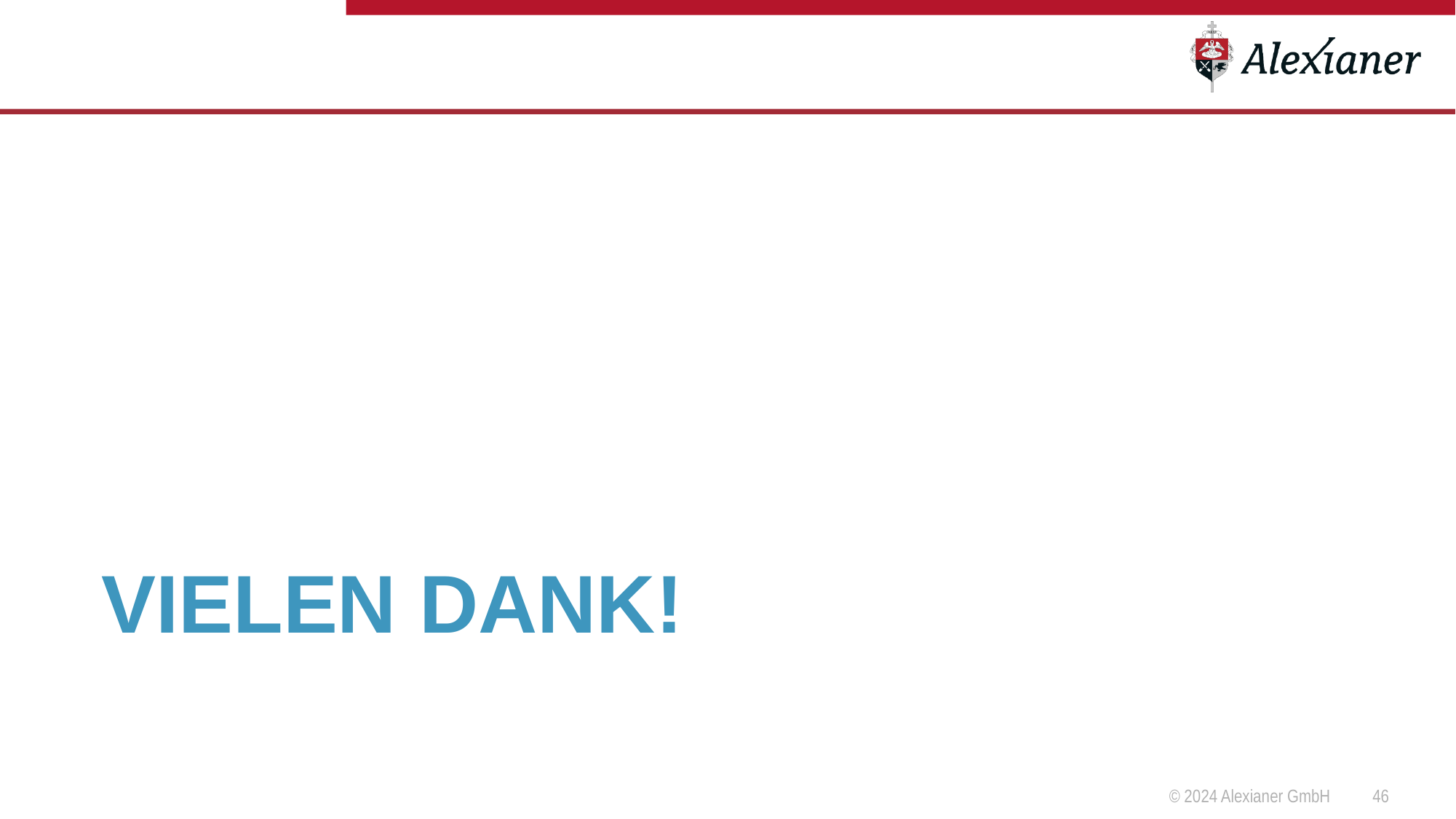

# VIELEN DANK!
© 2024 Alexianer GmbH
46